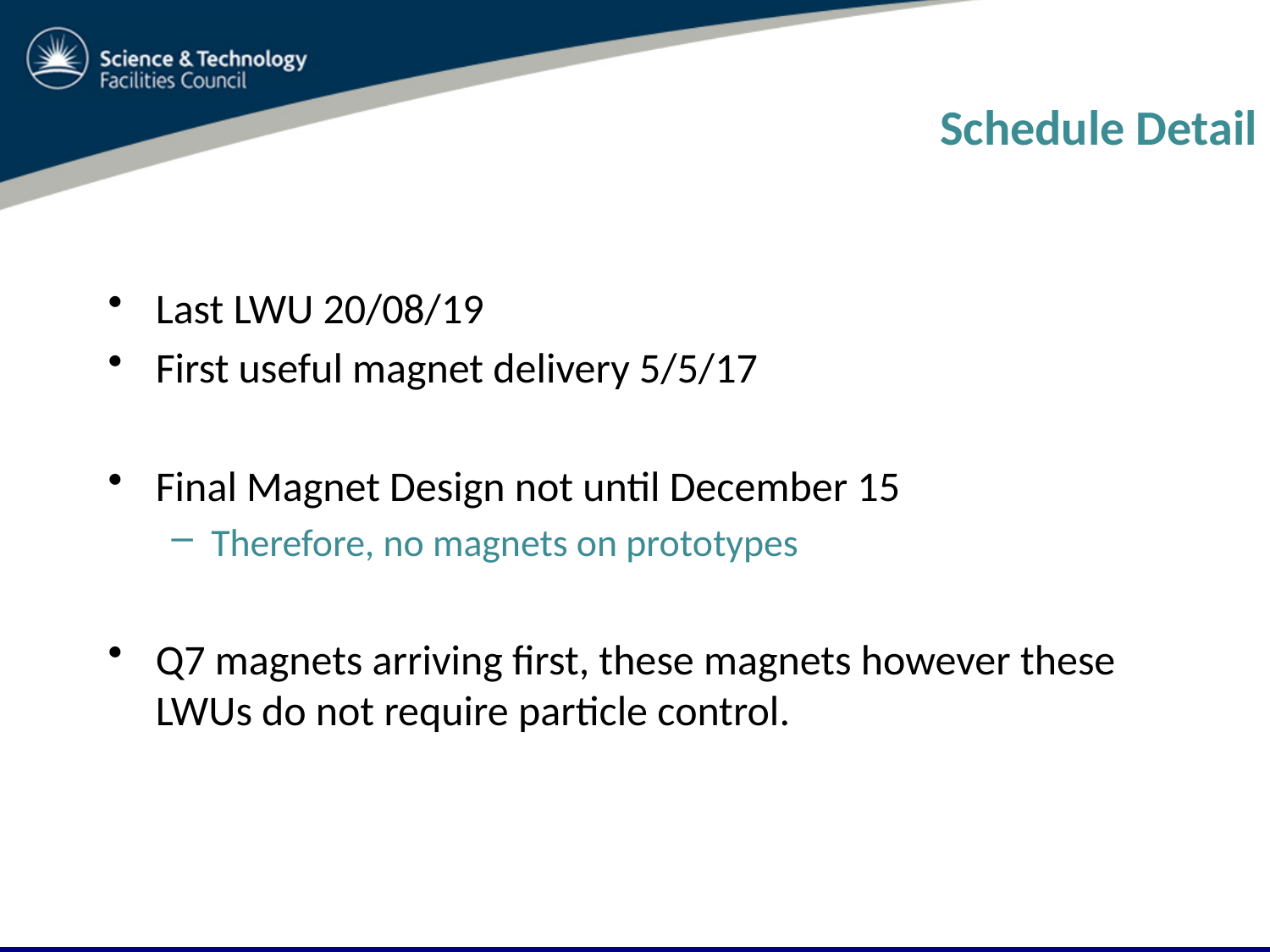

# Schedule Detail

Last LWU 20/08/19
First useful magnet delivery 5/5/17

Final Magnet Design not until December 15
Therefore, no magnets on prototypes

Q7 magnets arriving first, these magnets however these LWUs do not require particle control.